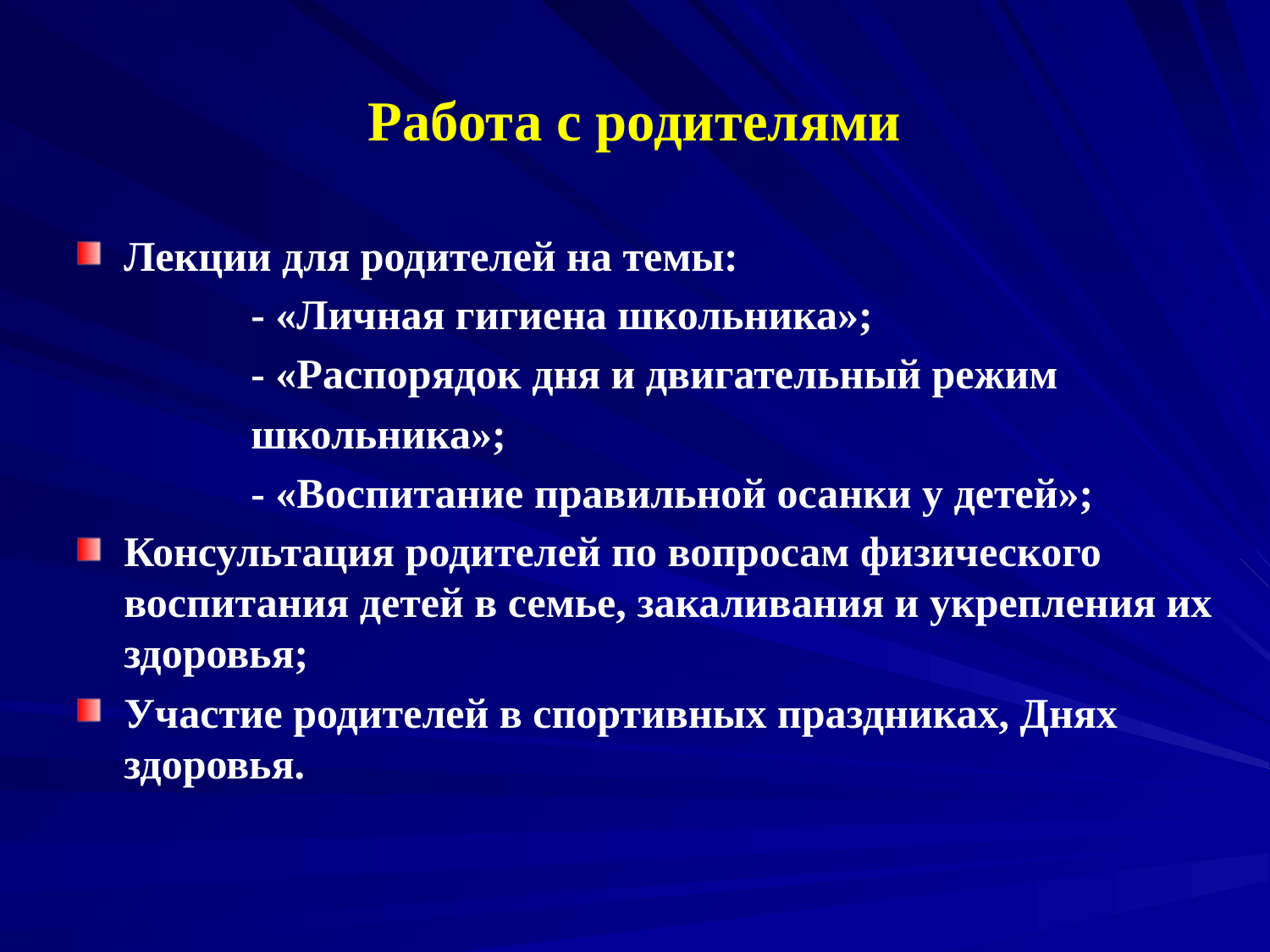

# Работа с родителями
Лекции для родителей на темы:
		- «Личная гигиена школьника»;
		- «Распорядок дня и двигательный режим
		школьника»;
		- «Воспитание правильной осанки у детей»;
Консультация родителей по вопросам физического воспитания детей в семье, закаливания и укрепления их здоровья;
Участие родителей в спортивных праздниках, Днях здоровья.